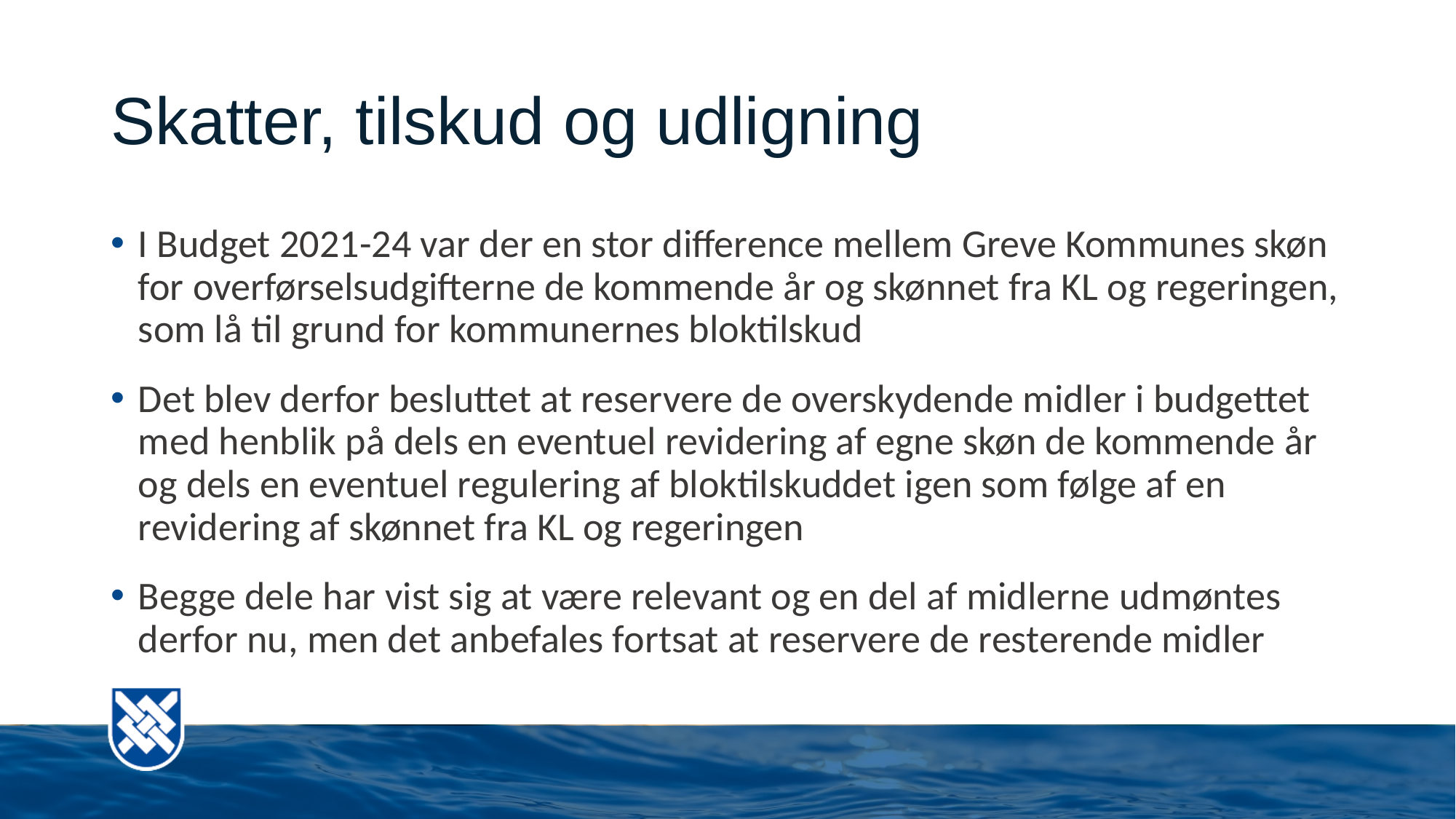

# Skatter, tilskud og udligning
I Budget 2021-24 var der en stor difference mellem Greve Kommunes skøn for overførselsudgifterne de kommende år og skønnet fra KL og regeringen, som lå til grund for kommunernes bloktilskud
Det blev derfor besluttet at reservere de overskydende midler i budgettet med henblik på dels en eventuel revidering af egne skøn de kommende år og dels en eventuel regulering af bloktilskuddet igen som følge af en revidering af skønnet fra KL og regeringen
Begge dele har vist sig at være relevant og en del af midlerne udmøntes derfor nu, men det anbefales fortsat at reservere de resterende midler